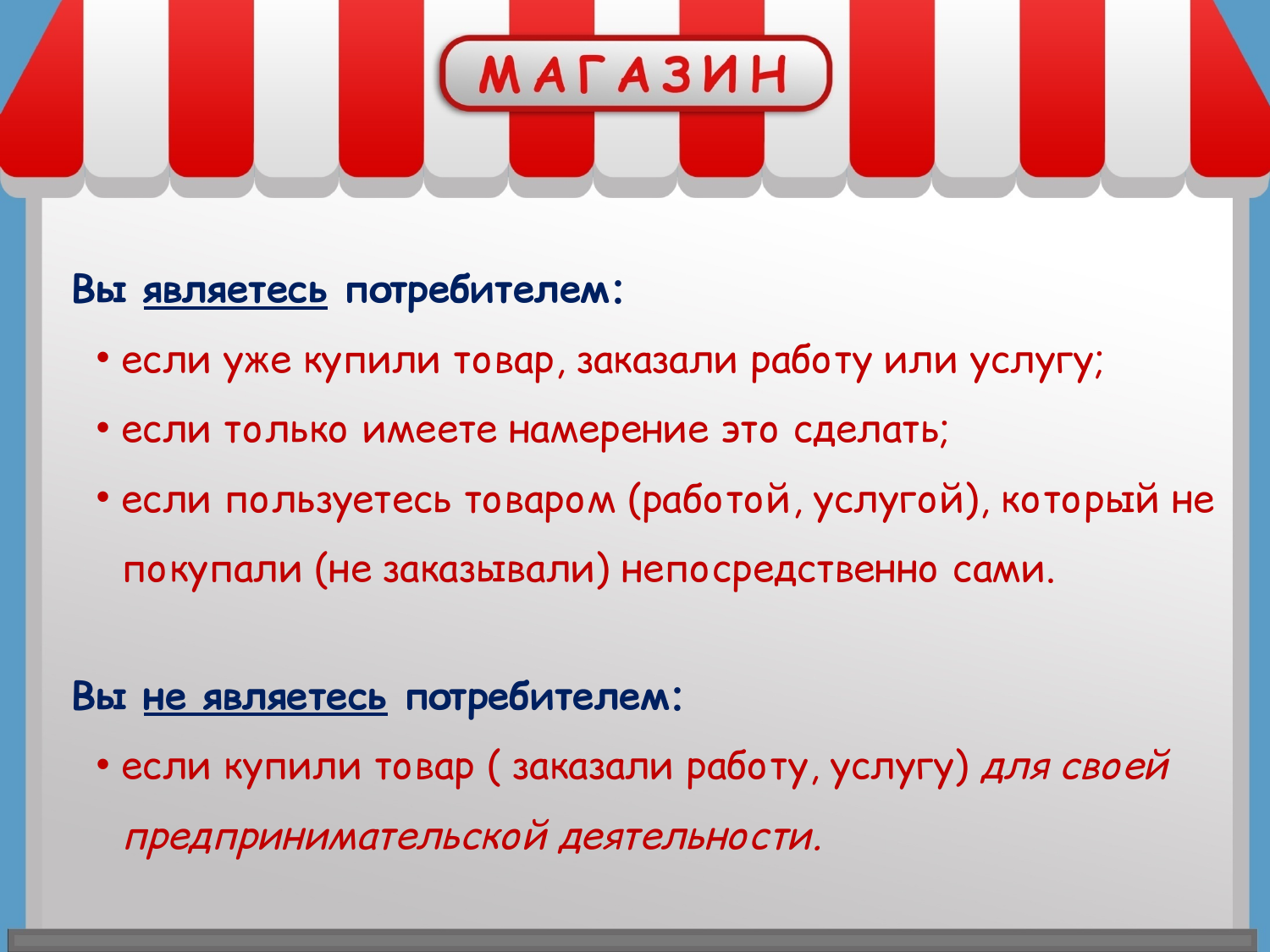

Вы являетесь потребителем:
если уже купили товар, заказали работу или услугу;
если только имеете намерение это сделать;
если пользуетесь товаром (работой, услугой), который не покупали (не заказывали) непосредственно сами.
Вы не являетесь потребителем:
если купили товар ( заказали работу, услугу) для своей предпринимательской деятельности.